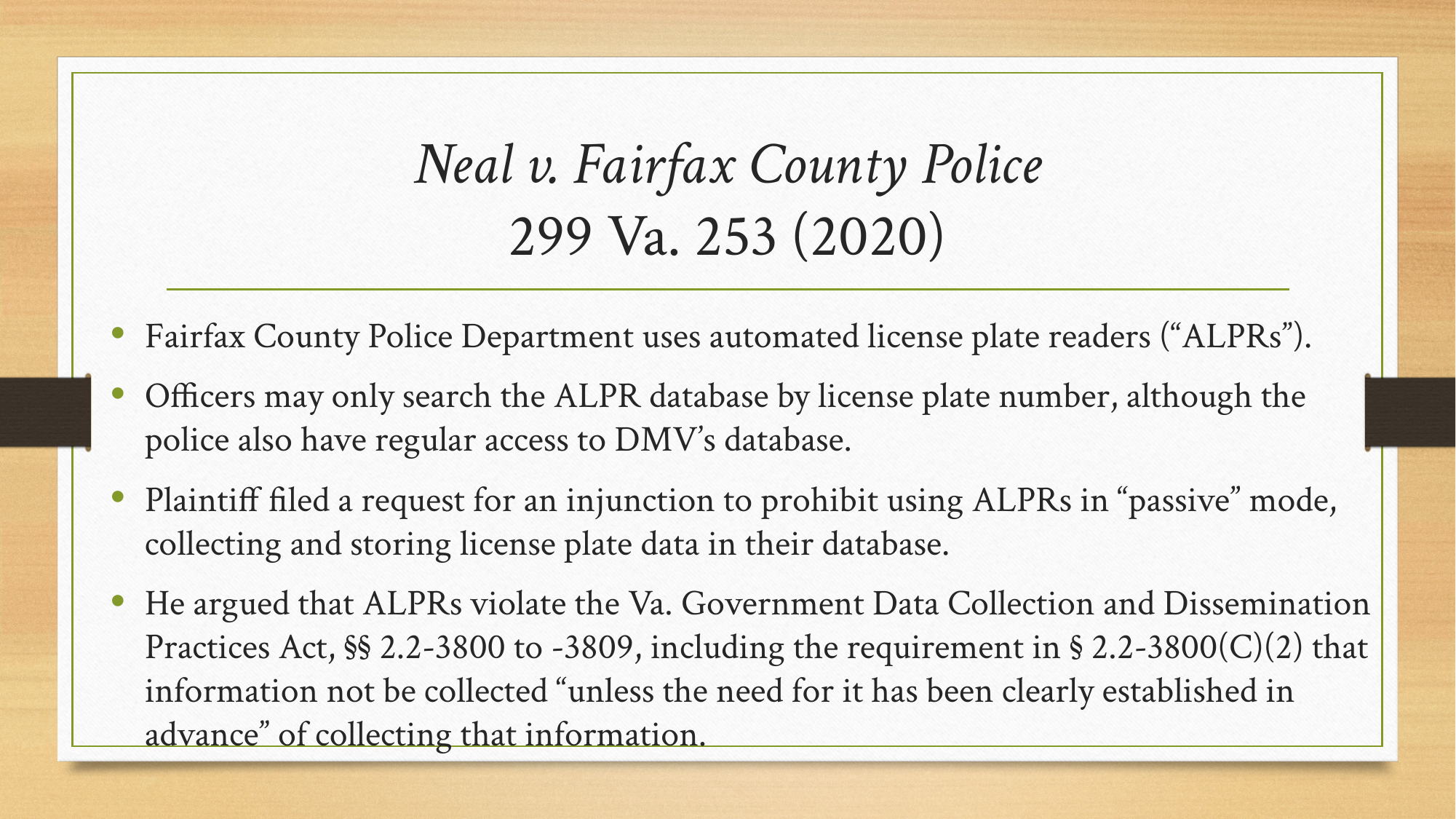

# Neal v. Fairfax County Police 299 Va. 253 (2020)
Fairfax County Police Department uses automated license plate readers (“ALPRs”).
Officers may only search the ALPR database by license plate number, although the police also have regular access to DMV’s database.
Plaintiff filed a request for an injunction to prohibit using ALPRs in “passive” mode, collecting and storing license plate data in their database.
He argued that ALPRs violate the Va. Government Data Collection and Dissemination Practices Act, §§ 2.2-3800 to -3809, including the requirement in § 2.2-3800(C)(2) that information not be collected “unless the need for it has been clearly established in advance” of collecting that information.